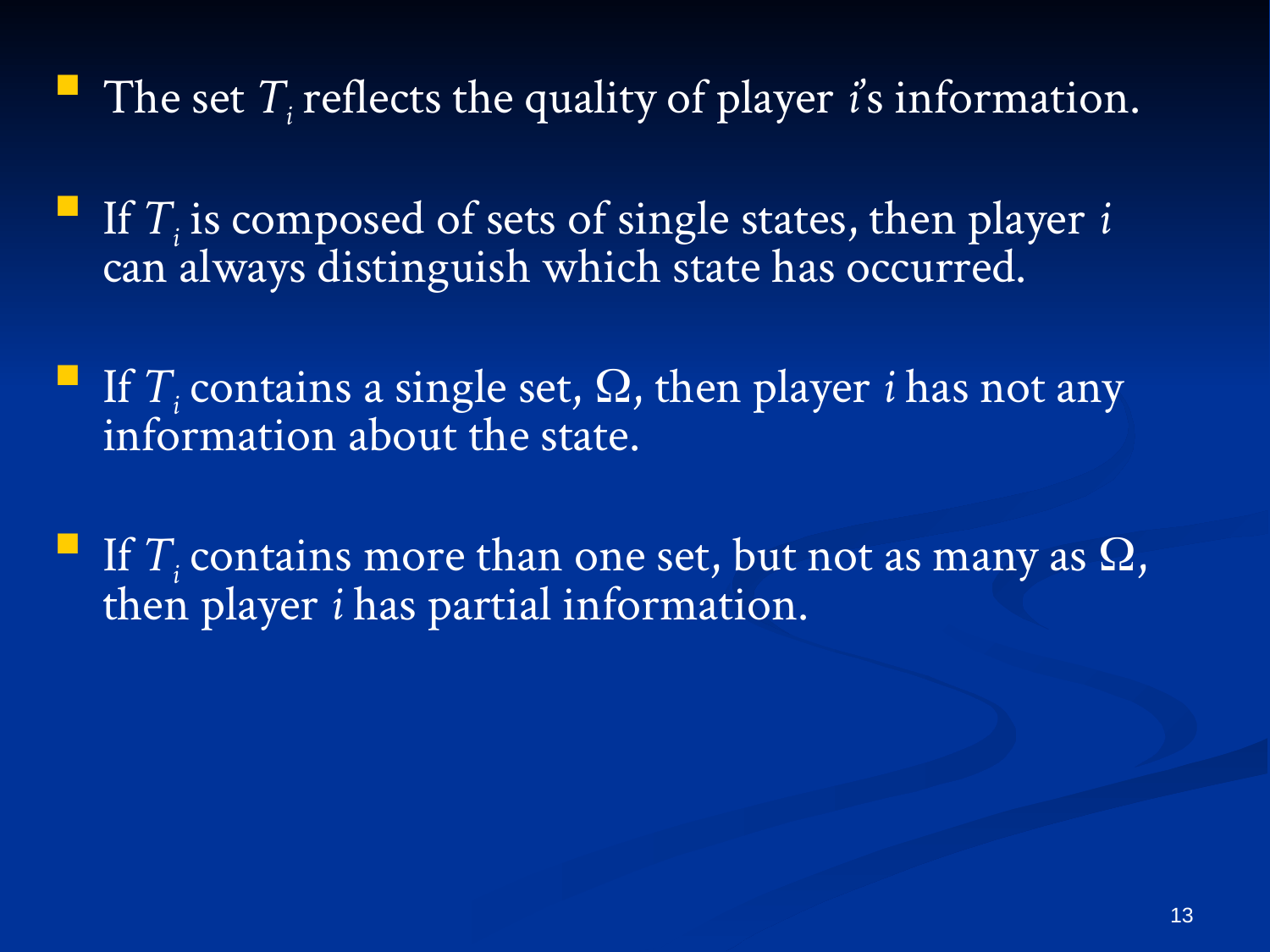

The set Ti reflects the quality of player i’s information.

If Ti is composed of sets of single states, then player i can always distinguish which state has occurred.

If Ti contains a single set, Ω, then player i has not any information about the state.

If Ti contains more than one set, but not as many as Ω, then player i has partial information.

13